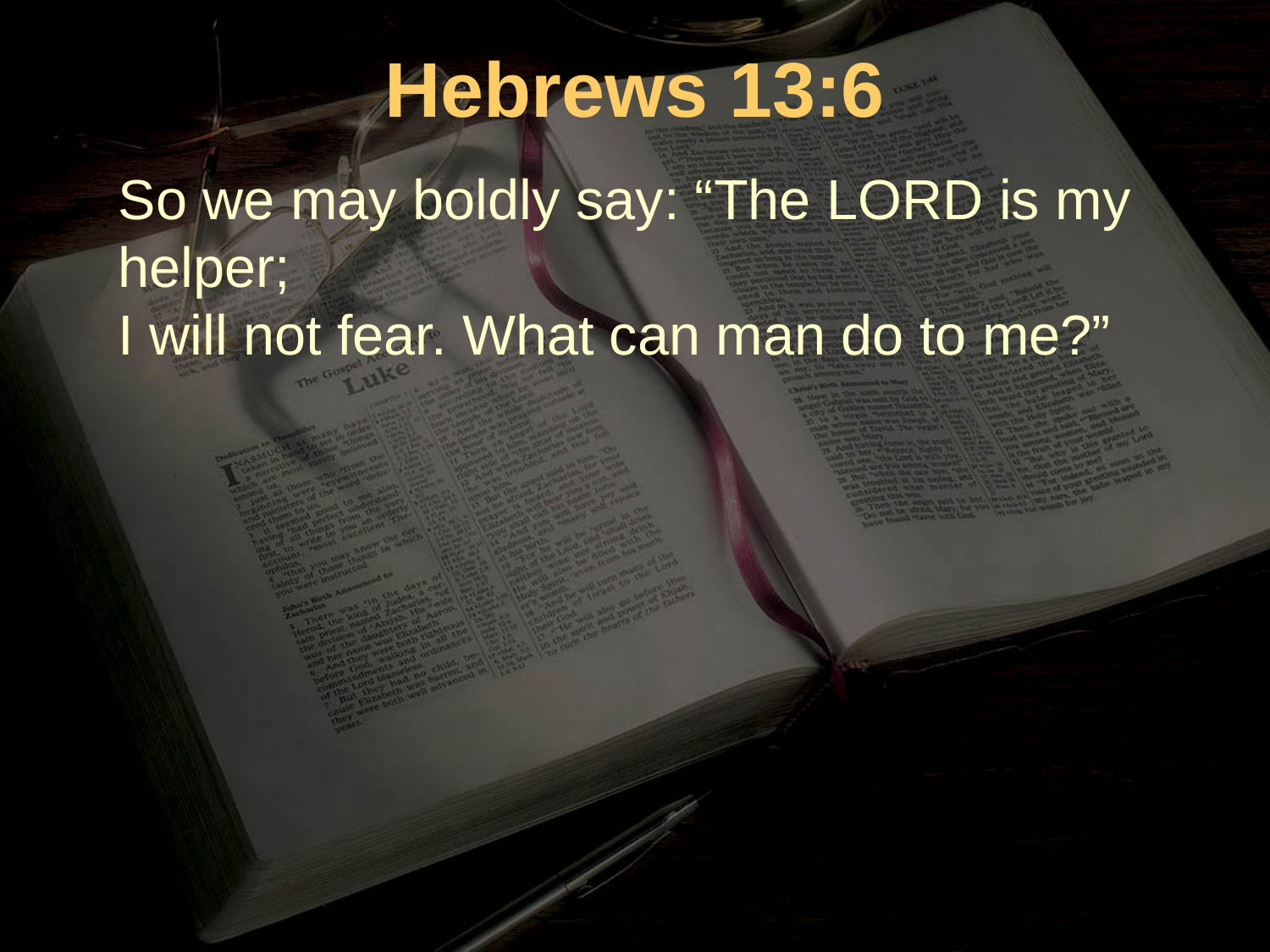

Hebrews 13:6
So we may boldly say: “The LORD is my helper;
I will not fear. What can man do to me?”